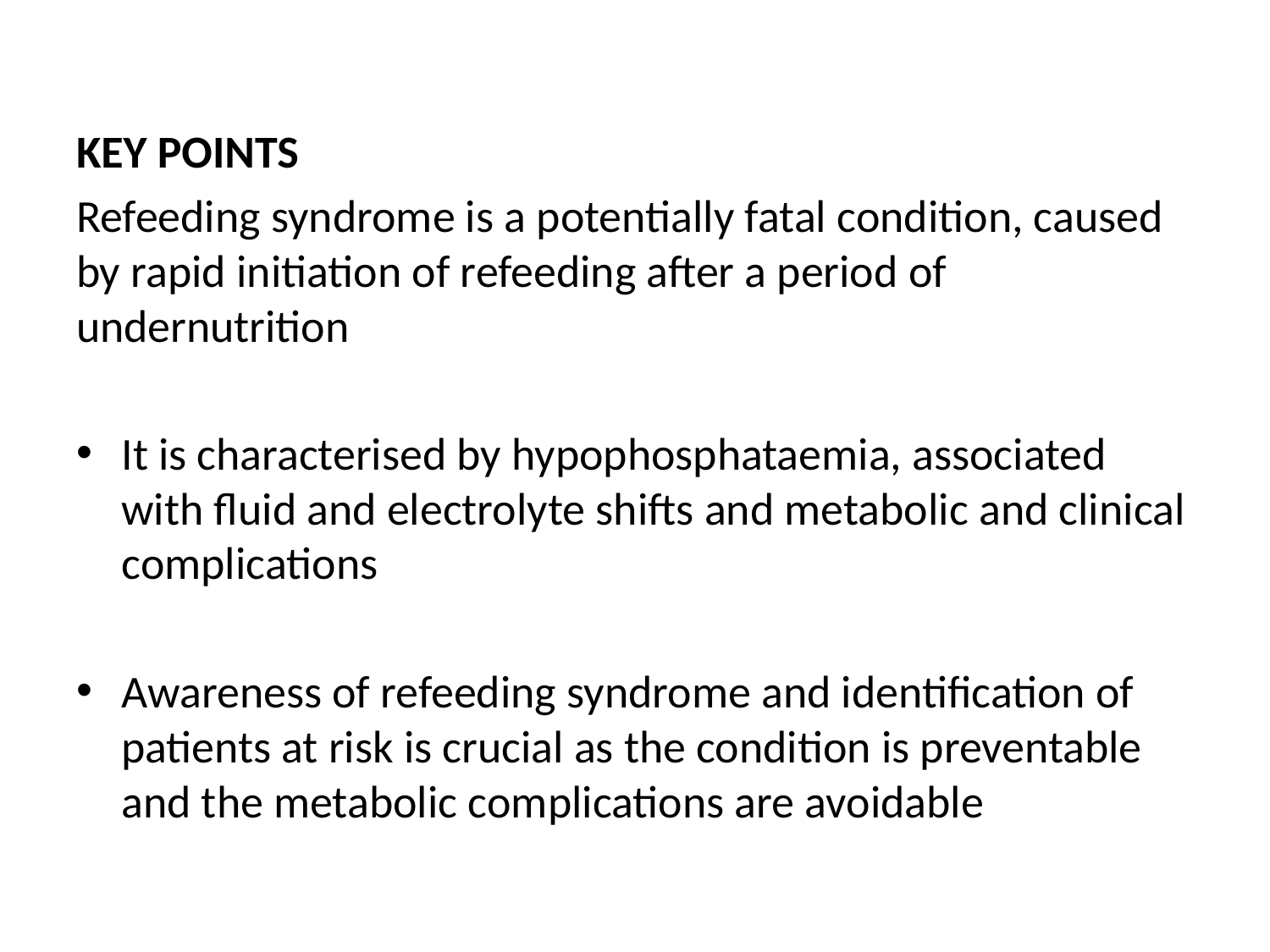

KEY POINTS
Refeeding syndrome is a potentially fatal condition, caused by rapid initiation of refeeding after a period of undernutrition

It is characterised by hypophosphataemia, associated with fluid and electrolyte shifts and metabolic and clinical complications

Awareness of refeeding syndrome and identification of patients at risk is crucial as the condition is preventable and the metabolic complications are avoidable